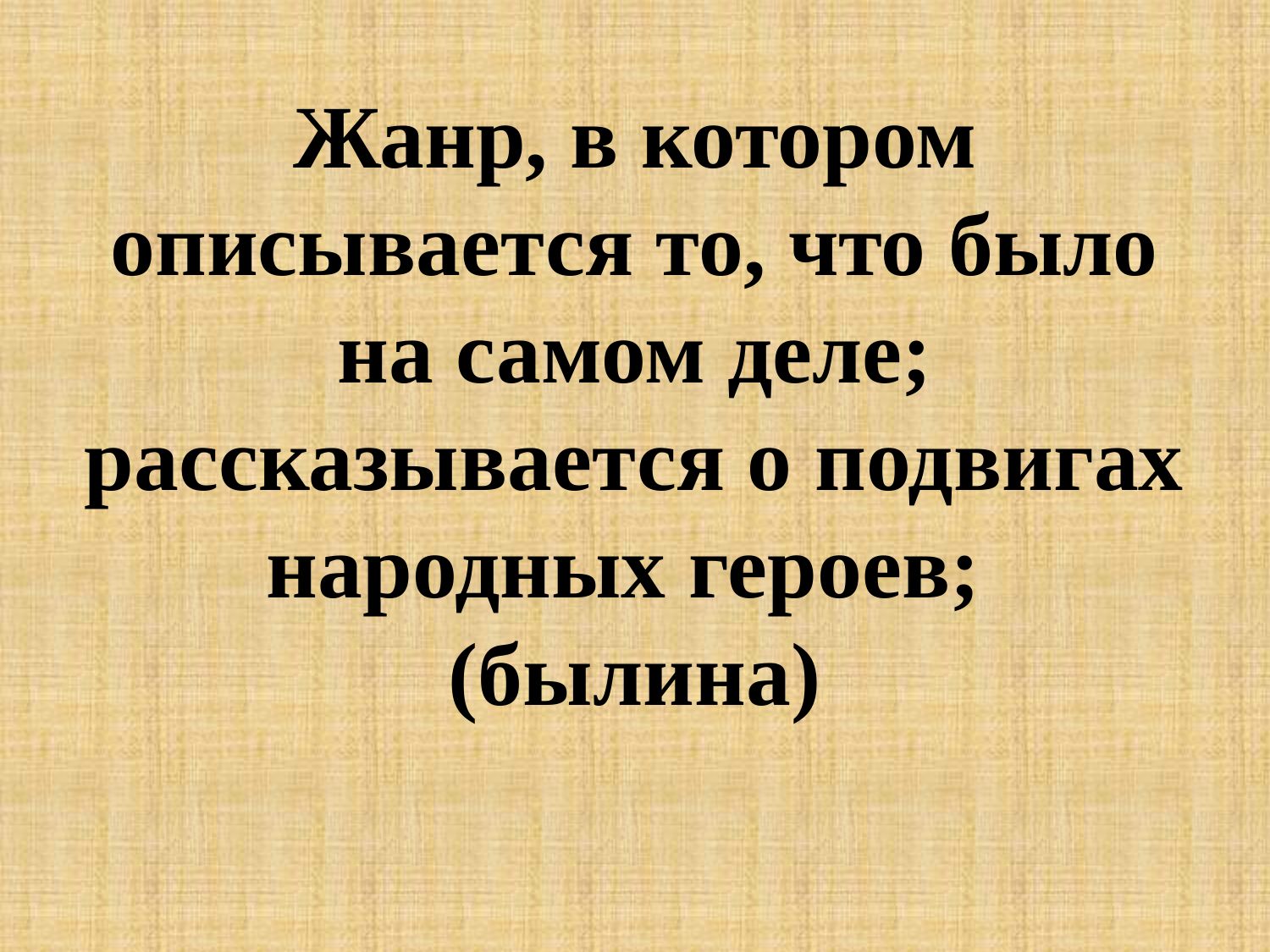

# Жанр, в котором описывается то, что было на самом деле; рассказывается о подвигах народных героев; (былина)